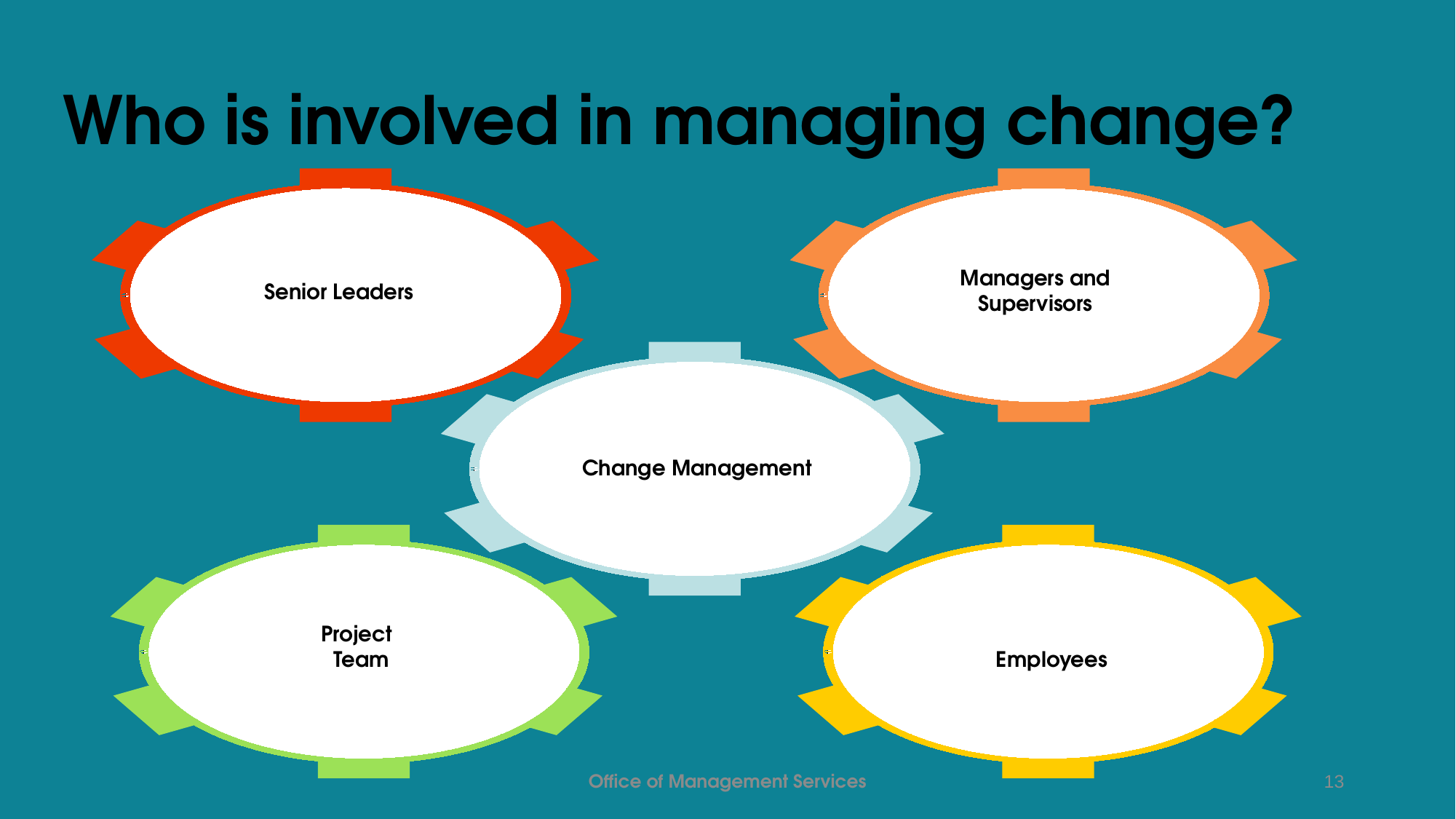

# Who is involved in managing change?

Managers and Supervisors
Senior Leaders

Change Management

Project
  Team
Employees

Office of Management Services
13